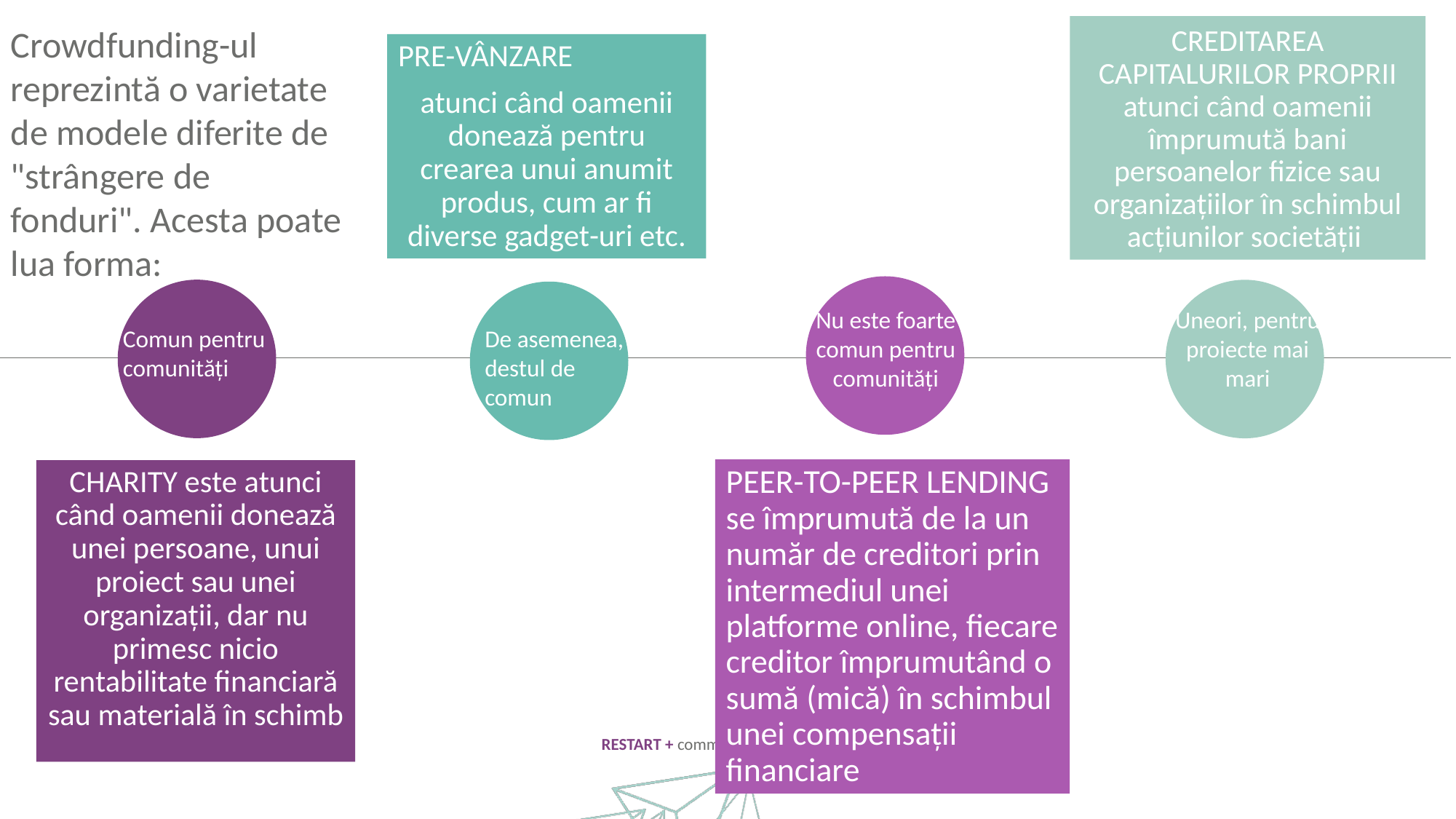

Crowdfunding-ul reprezintă o varietate de modele diferite de "strângere de fonduri". Acesta poate lua forma:
CREDITAREA CAPITALURILOR PROPRII atunci când oamenii împrumută bani persoanelor fizice sau organizațiilor în schimbul acțiunilor societății
PRE-VÂNZARE
atunci când oamenii donează pentru crearea unui anumit produs, cum ar fi diverse gadget-uri etc.
Nu este foarte comun pentru comunități
Uneori, pentru proiecte mai mari
Comun pentru comunități

De asemenea, destul de comun

PEER-TO-PEER LENDING se împrumută de la un număr de creditori prin intermediul unei platforme online, fiecare creditor împrumutând o sumă (mică) în schimbul unei compensații financiare

CHARITY este atunci când oamenii donează unei persoane, unui proiect sau unei organizații, dar nu primesc nicio rentabilitate financiară sau materială în schimb